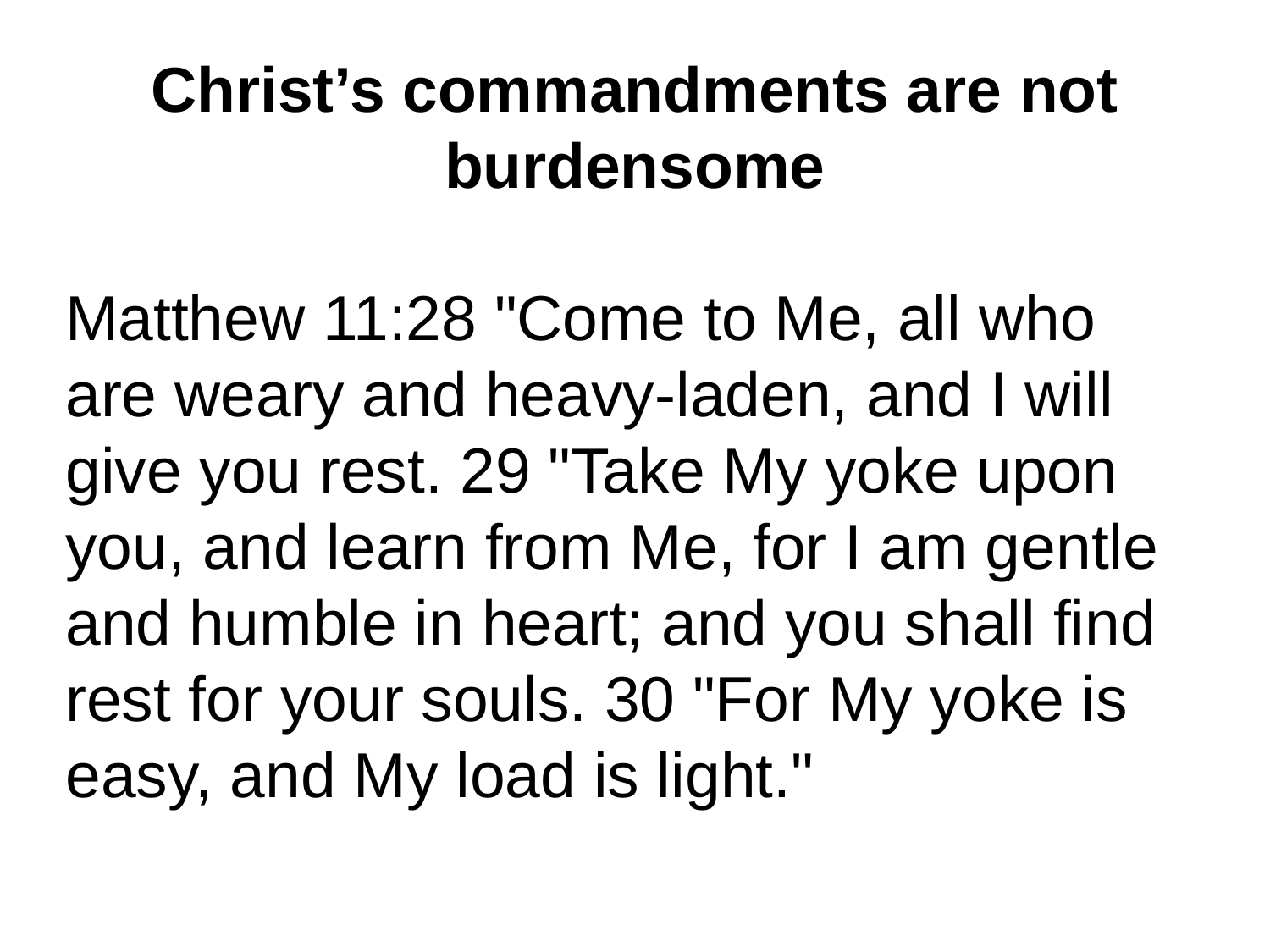

Christ’s commandments are not burdensome

Matthew 11:28 "Come to Me, all who are weary and heavy-laden, and I will give you rest. 29 "Take My yoke upon you, and learn from Me, for I am gentle and humble in heart; and you shall find rest for your souls. 30 "For My yoke is easy, and My load is light."